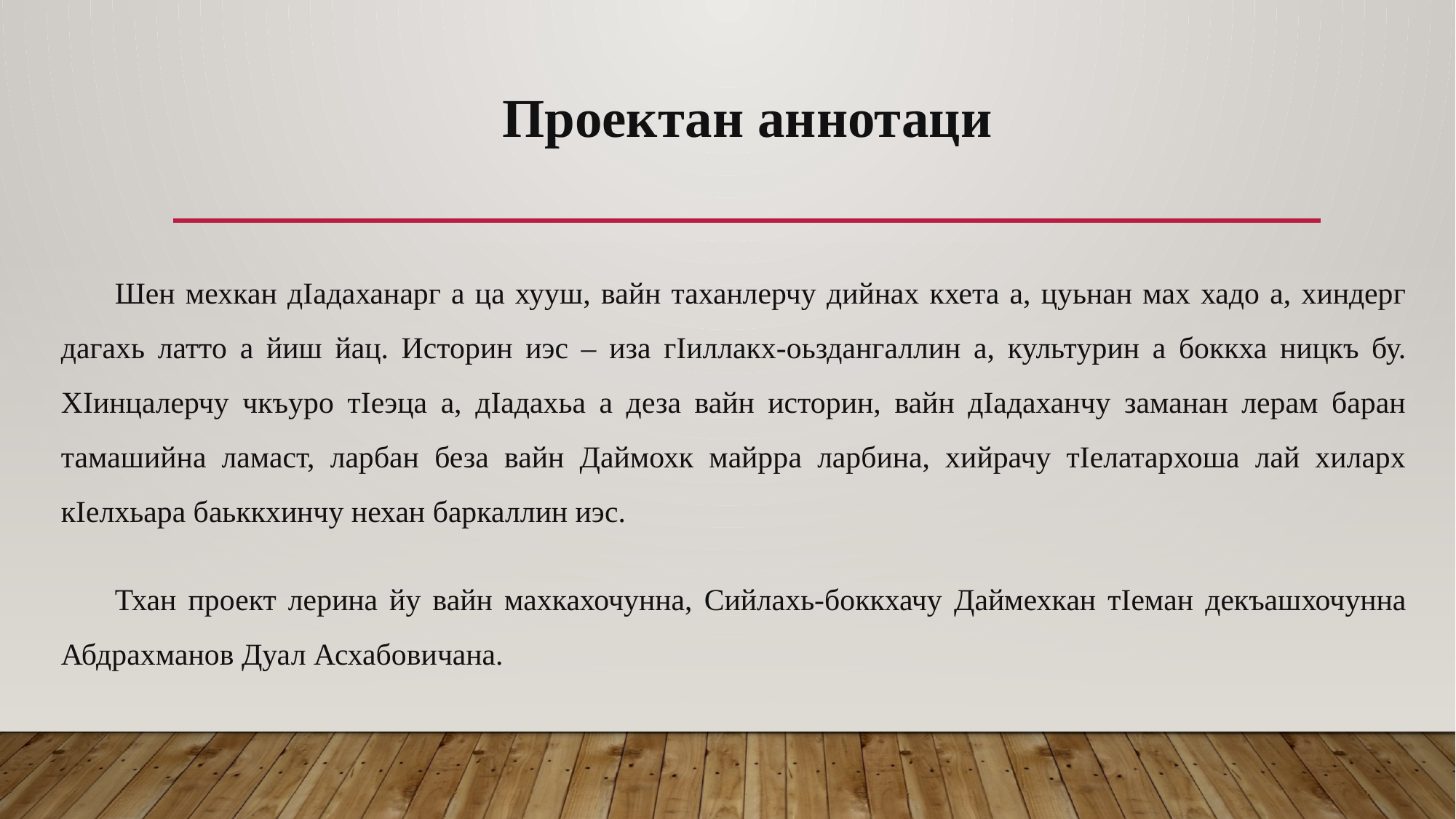

Проектан аннотаци

Шен мехкан дӀадаханарг а ца хууш, вайн таханлерчу дийнах кхета а, цуьнан мах хадо а, хиндерг дагахь латто а йиш йац. Историн иэс – иза гӀиллакх-оьздангаллин а, культурин а боккха ницкъ бу. ХӀинцалерчу чкъуро тӀеэца а, дӀадахьа а деза вайн историн, вайн дӀадаханчу заманан лерам баран тамашийна ламаст, ларбан беза вайн Даймохк майрра ларбина, хийрачу тӀелатархоша лай хиларх кӀелхьара баьккхинчу нехан баркаллин иэс.
Тхан проект лерина йу вайн махкахочунна, Сийлахь-боккхачу Даймехкан тӀеман декъашхочунна Абдрахманов Дуал Асхабовичана.